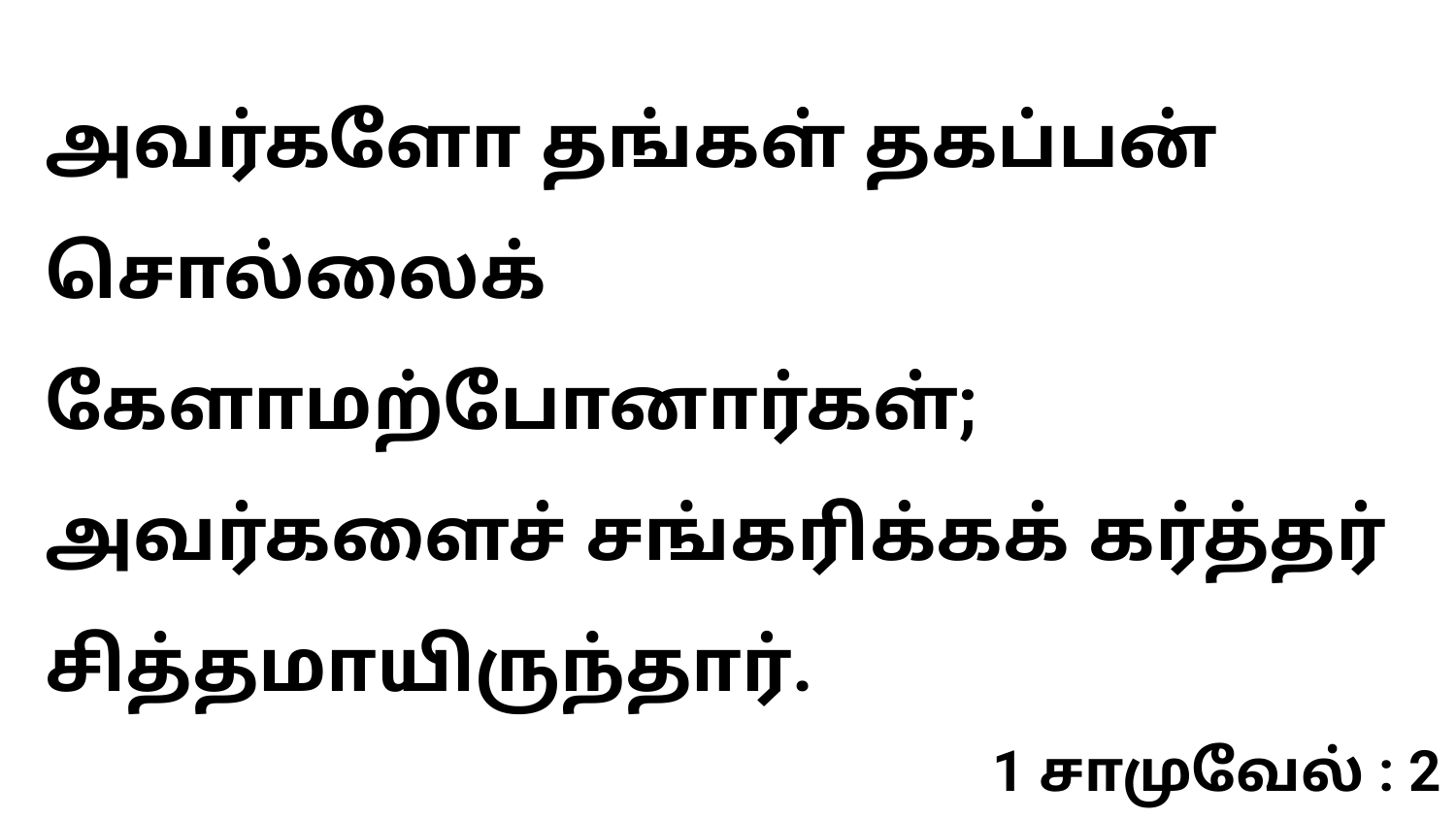

அவர்களோ தங்கள் தகப்பன் சொல்லைக் கேளாமற்போனார்கள்; அவர்களைச் சங்கரிக்கக் கர்த்தர் சித்தமாயிருந்தார்.
1 சாமுவேல் : 2